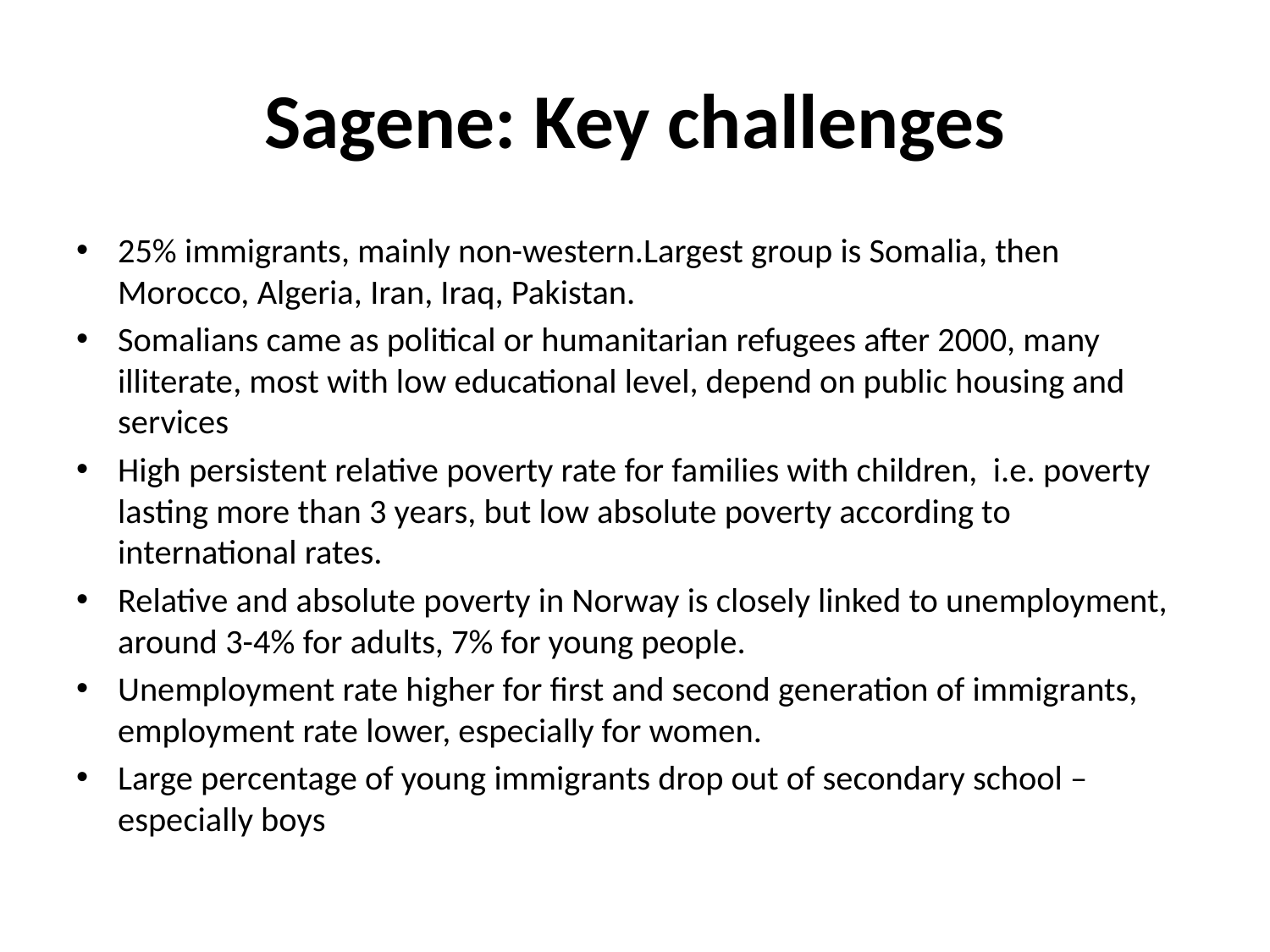

# Sagene: Key challenges
25% immigrants, mainly non-western.Largest group is Somalia, then Morocco, Algeria, Iran, Iraq, Pakistan.
Somalians came as political or humanitarian refugees after 2000, many illiterate, most with low educational level, depend on public housing and services
High persistent relative poverty rate for families with children,  i.e. poverty lasting more than 3 years, but low absolute poverty according to international rates.
Relative and absolute poverty in Norway is closely linked to unemployment, around 3-4% for adults, 7% for young people.
Unemployment rate higher for first and second generation of immigrants, employment rate lower, especially for women.
Large percentage of young immigrants drop out of secondary school – especially boys